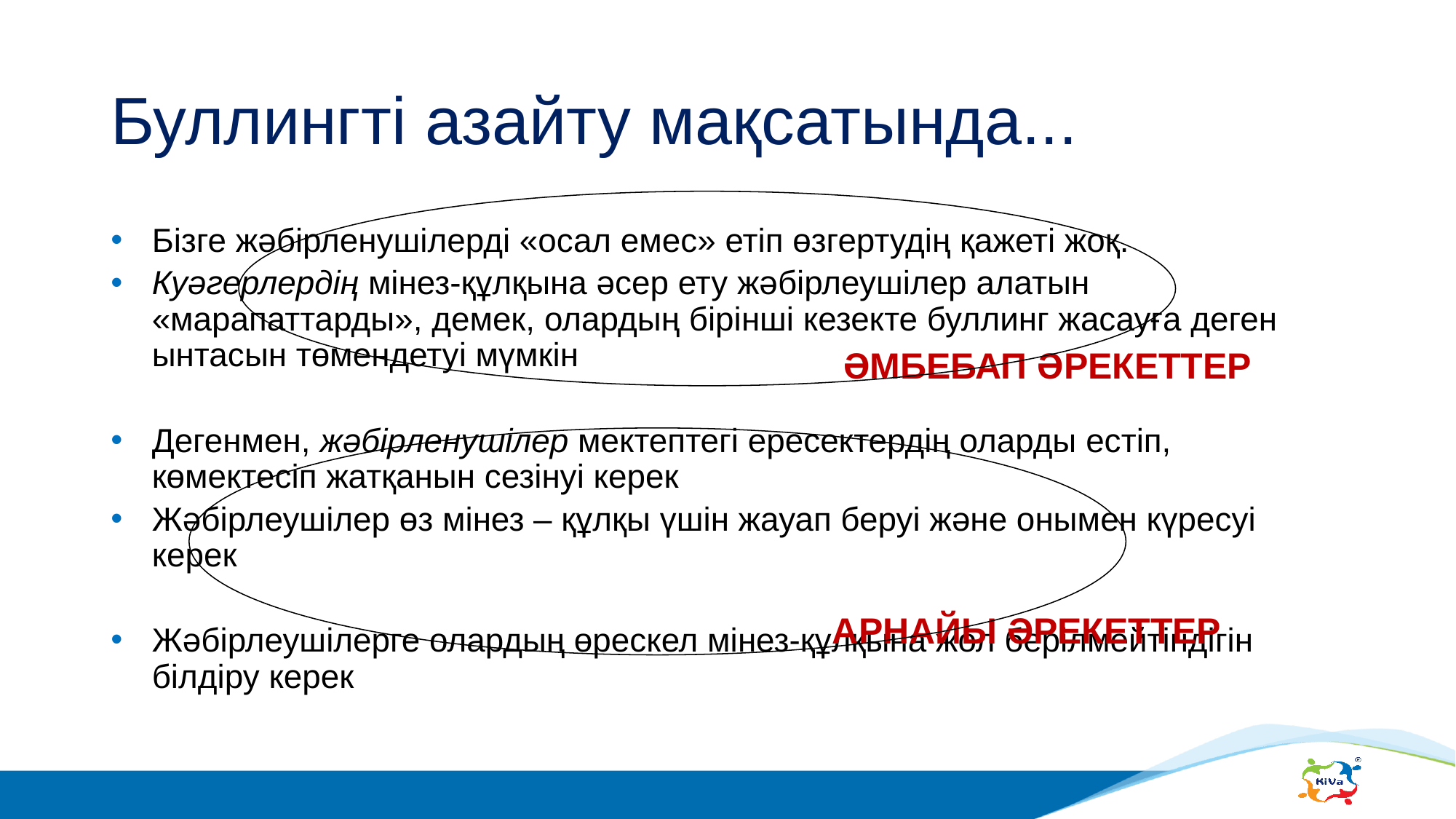

# Буллингті азайту мақсатында...

Бізге жәбірленушілерді «осал емес» етіп өзгертудің қажеті жоқ.
Куәгерлердің мінез-құлқына әсер ету жәбірлеушілер алатын «марапаттарды», демек, олардың бірінші кезекте буллинг жасауға деген ынтасын төмендетуі мүмкін

Дегенмен, жәбірленушілер мектептегі ересектердің оларды естіп, көмектесіп жатқанын сезінуі керек
Жәбірлеушілер өз мінез – құлқы үшін жауап беруі және онымен күресуі керек

Жәбірлеушілерге олардың өрескел мінез-құлқына жол берілмейтіндігін білдіру керек

ӘМБЕБАП ӘРЕКЕТТЕР

АРНАЙЫ ӘРЕКЕТТЕР
36